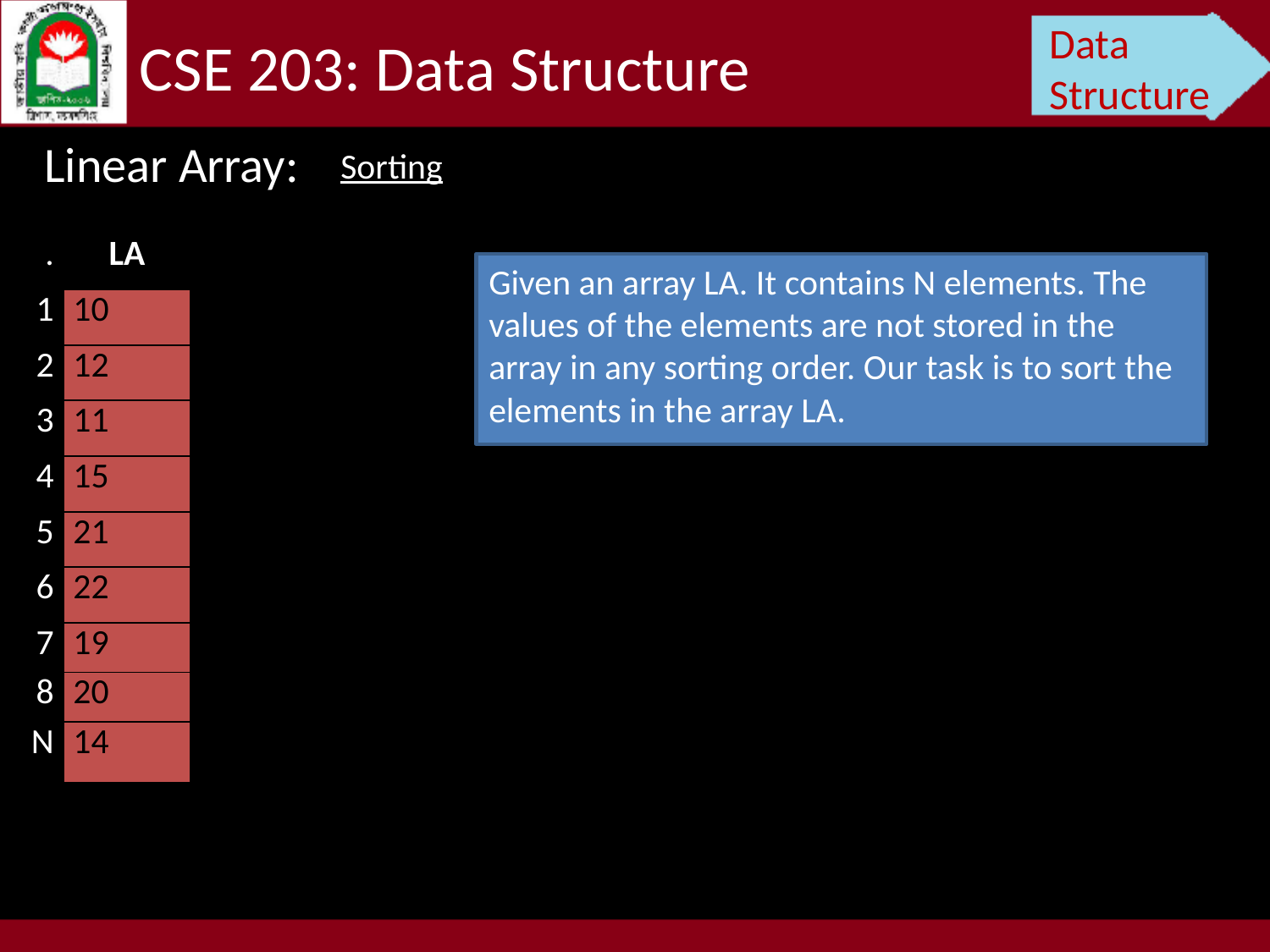

Data Structure
CSE 203: Data Structure
Linear Array:
Sorting
| . | LA |
| --- | --- |
| 1 | 10 |
| 2 | 12 |
| 3 | 11 |
| 4 | 15 |
| 5 | 21 |
| 6 | 22 |
| 7 | 19 |
| 8 | 20 |
| N | 14 |
Given an array LA. It contains N elements. The values of the elements are not stored in the array in any sorting order. Our task is to sort the elements in the array LA.